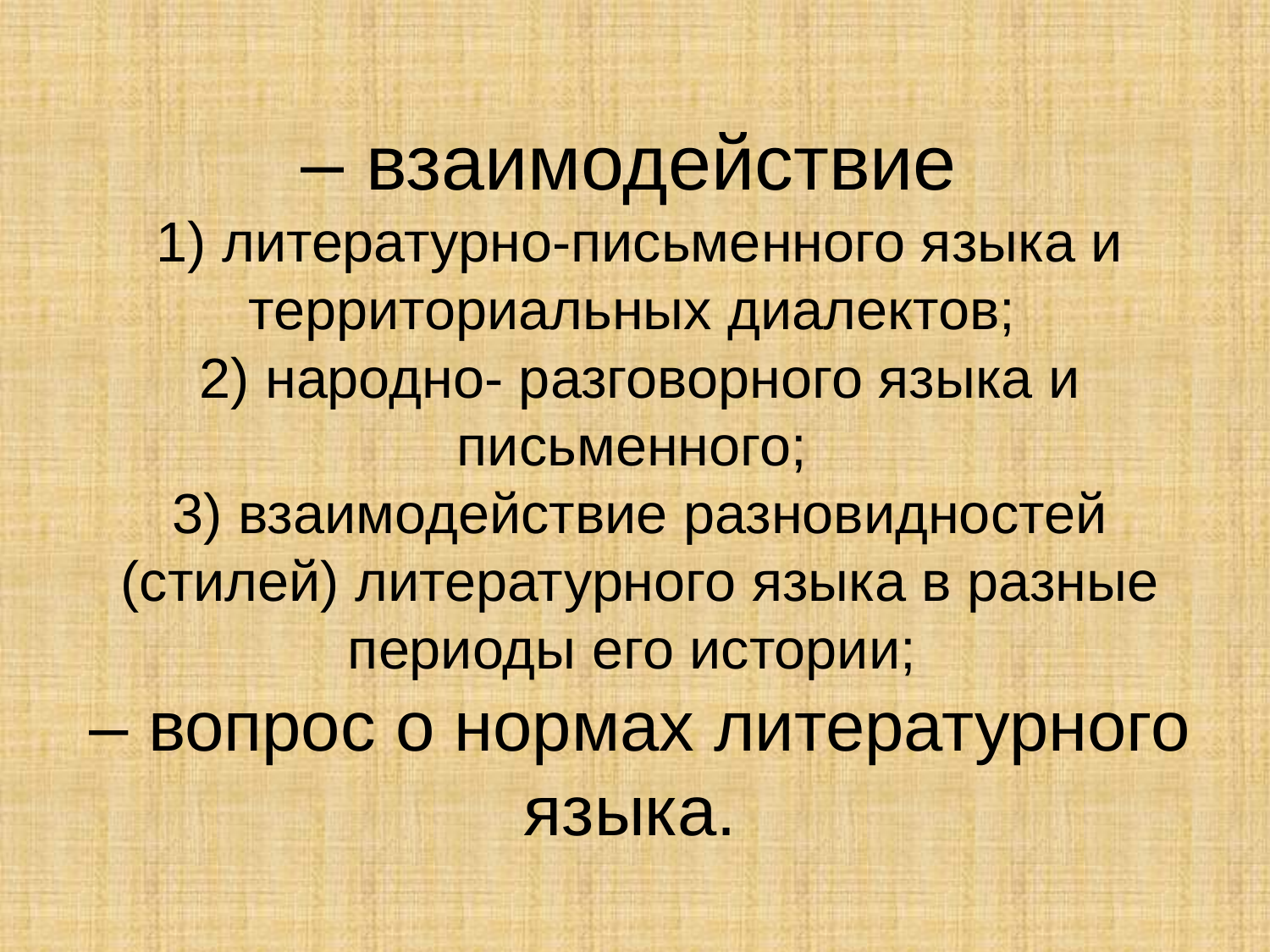

# – взаимодействие 1) литературно-письменного языка и территориальных диалектов; 2) народно- разговорного языка и письменного; 3) взаимодействие разновидностей (стилей) литературного языка в разные периоды его истории; – вопрос о нормах литературного языка.